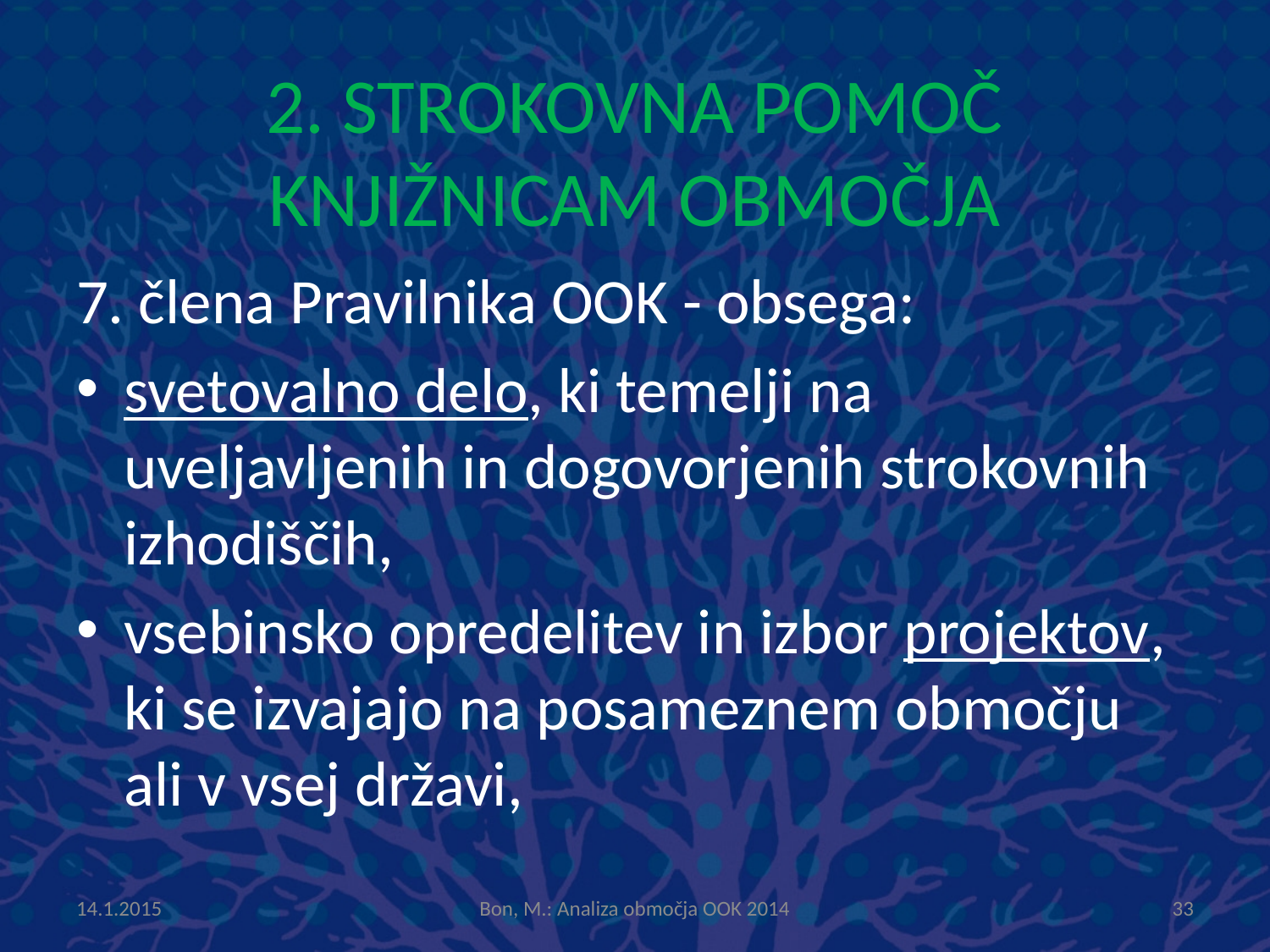

# 2. STROKOVNA POMOČ KNJIŽNICAM OBMOČJA
7. člena Pravilnika OOK - obsega:
svetovalno delo, ki temelji na uveljavljenih in dogovorjenih strokovnih izhodiščih,
vsebinsko opredelitev in izbor projektov, ki se izvajajo na posameznem območju ali v vsej državi,

14.1.2015
Bon, M.: Analiza območja OOK 2014
33